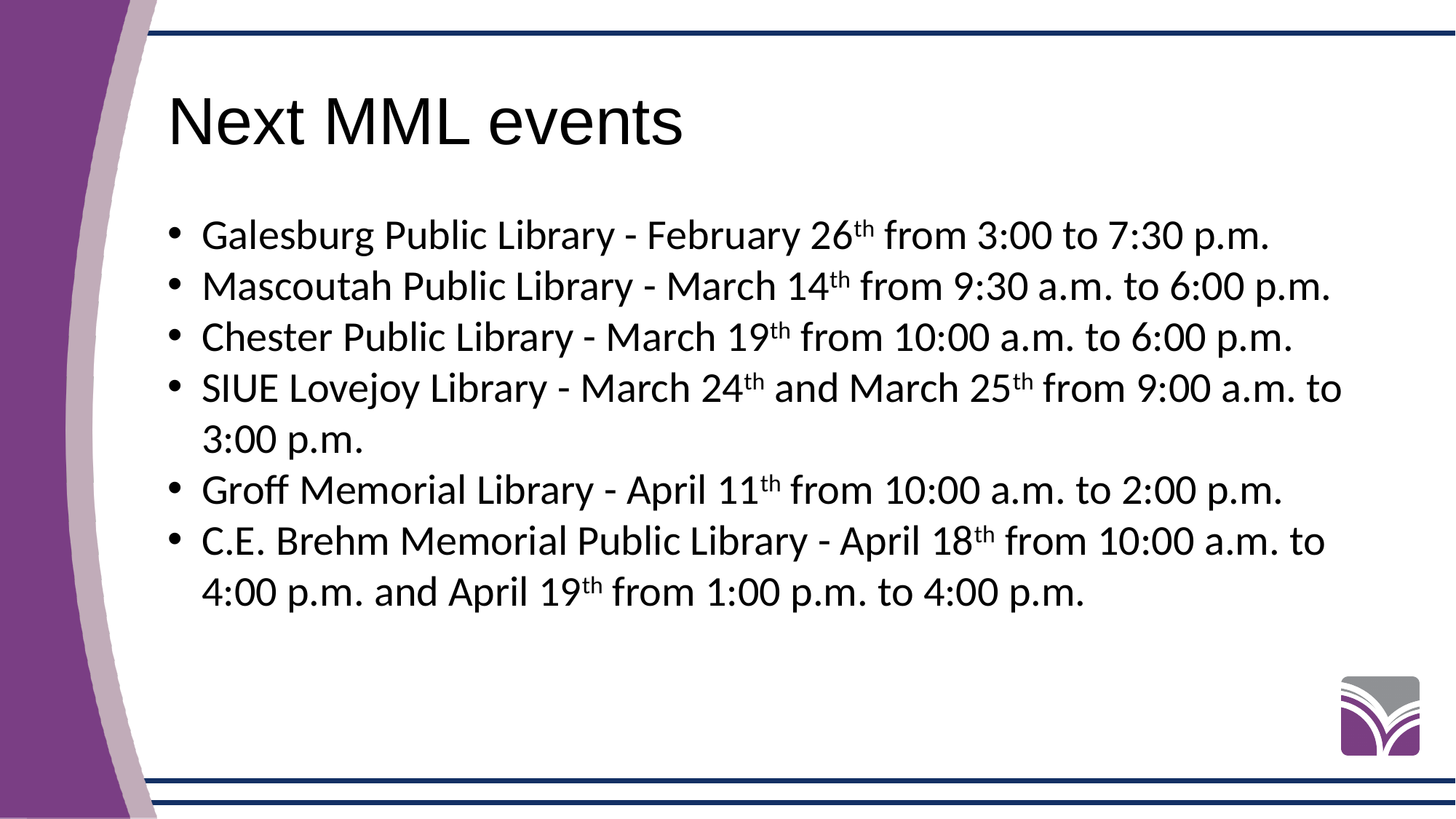

# Next MML events
Galesburg Public Library - February 26th from 3:00 to 7:30 p.m.
Mascoutah Public Library - March 14th from 9:30 a.m. to 6:00 p.m.
Chester Public Library - March 19th from 10:00 a.m. to 6:00 p.m.
SIUE Lovejoy Library - March 24th and March 25th from 9:00 a.m. to 3:00 p.m.
Groff Memorial Library - April 11th from 10:00 a.m. to 2:00 p.m.
C.E. Brehm Memorial Public Library - April 18th from 10:00 a.m. to 4:00 p.m. and April 19th from 1:00 p.m. to 4:00 p.m.